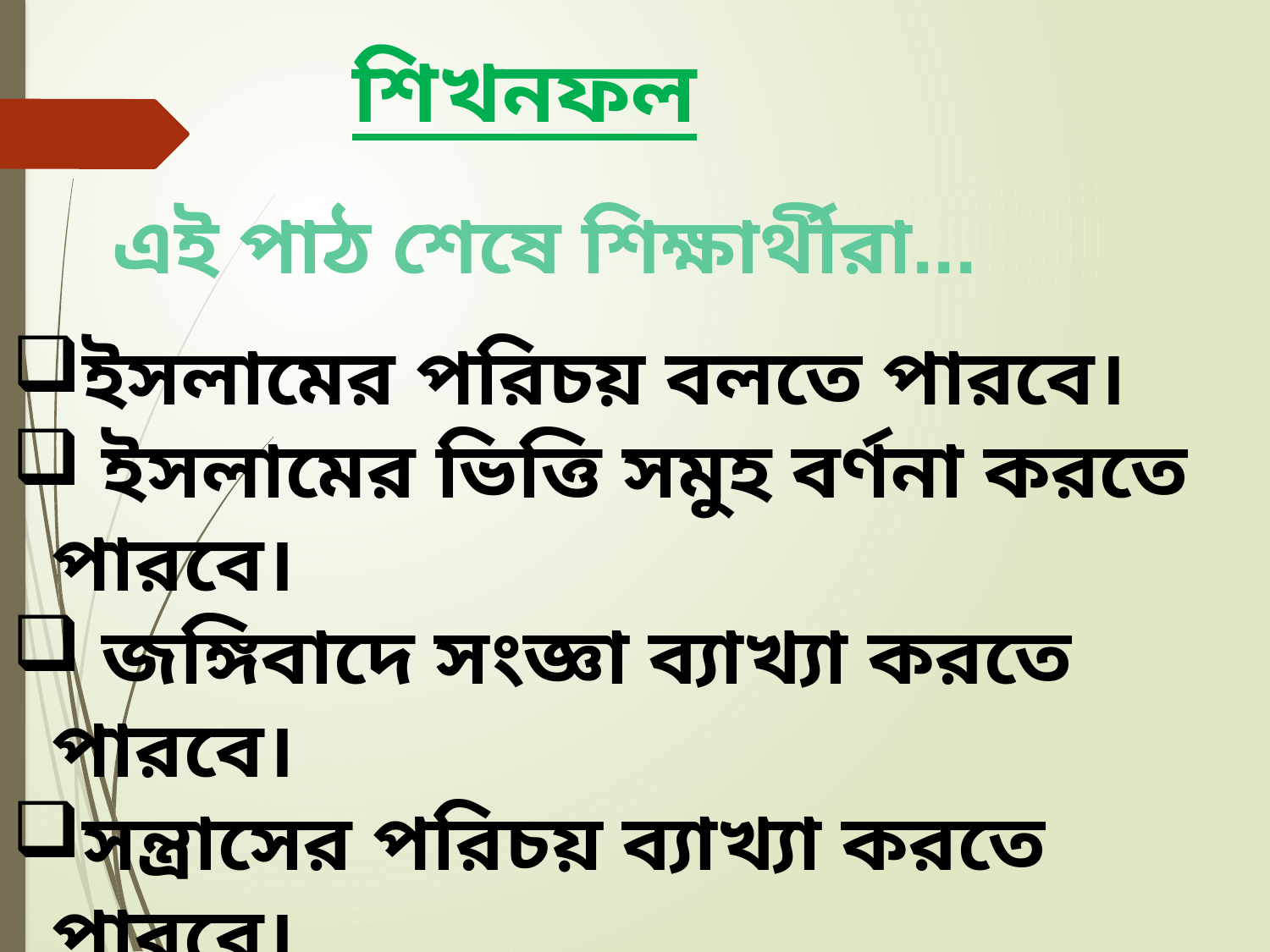

শিখনফল
     এই পাঠ শেষে শিক্ষার্থীরা...

ইসলামের পরিচয় বলতে পারবে।
 ইসলামের ভিত্তি সমুহ বর্ণনা করতে পারবে।
 জঙ্গিবাদে সংজ্ঞা ব্যাখ্যা করতে পারবে।
সন্ত্রাসের পরিচয় ব্যাখ্যা করতে পারবে।
জিহাদ ও জঙ্গিবাদের মধ্যে পার্থক্য করতে পারবে।